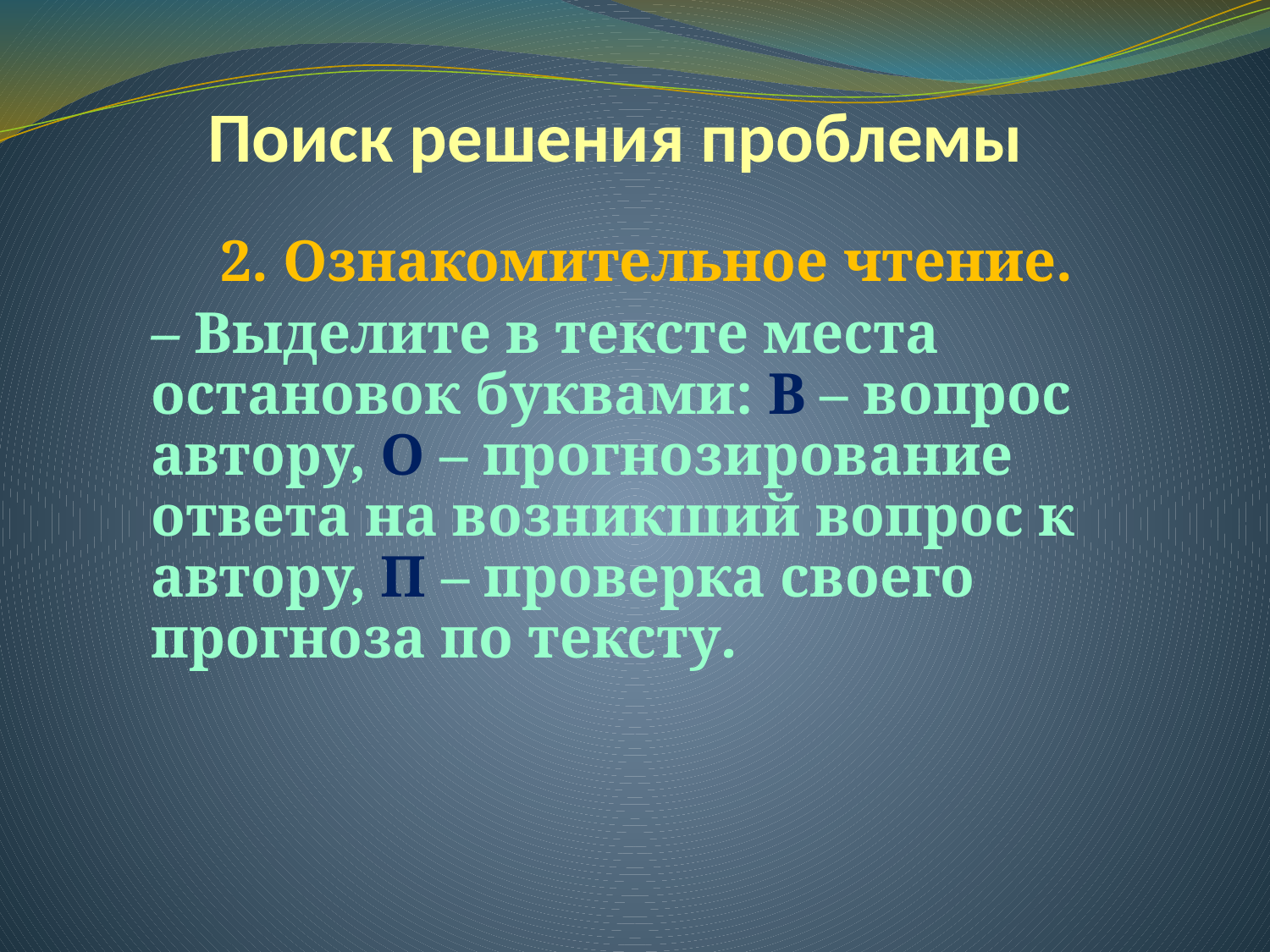

# Поиск решения проблемы
2. Ознакомительное чтение.
– Выделите в тексте места остановок буквами: В – вопрос автору, О – прогнозирование ответа на возникший вопрос к автору, П – проверка своего прогноза по тексту.